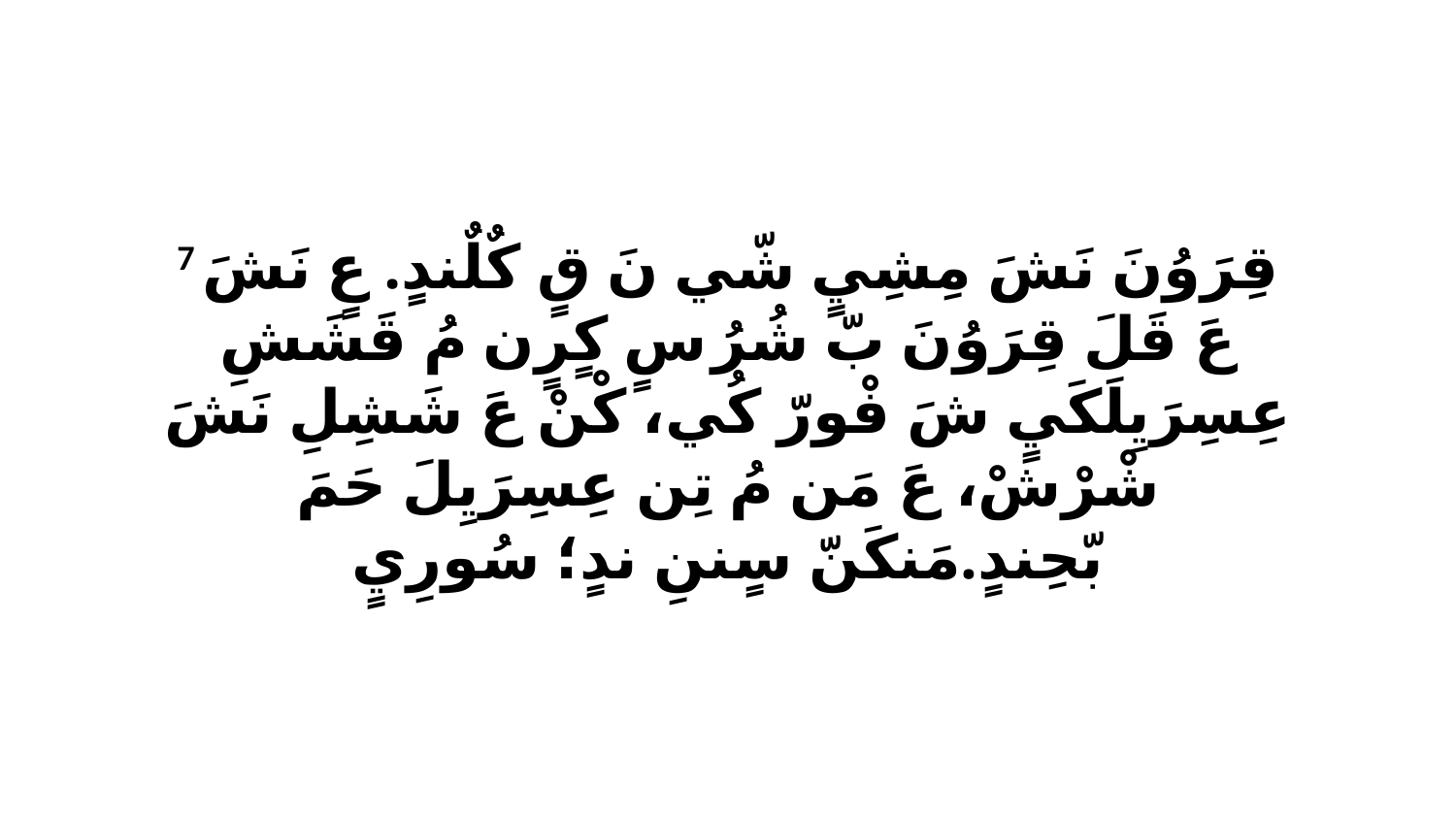

7 قِرَوُنَ نَشَ مِشِيٍ شّي نَ قٍ كٌلٌندٍ. عٍ نَشَ عَ قَلَ قِرَوُنَ بّ شُرُ سٍ كٍرٍن مُ قَشَشِ عِسِرَيِلَكَيٍ شَ فْورّ كُي، كْنْ عَ شَشِلِ نَشَ شْرْشْ، عَ مَن مُ تِن عِسِرَيِلَ حَمَ بّحِندٍ.مَنكَنّ سٍننِ ندٍ؛ سُورِيٍ